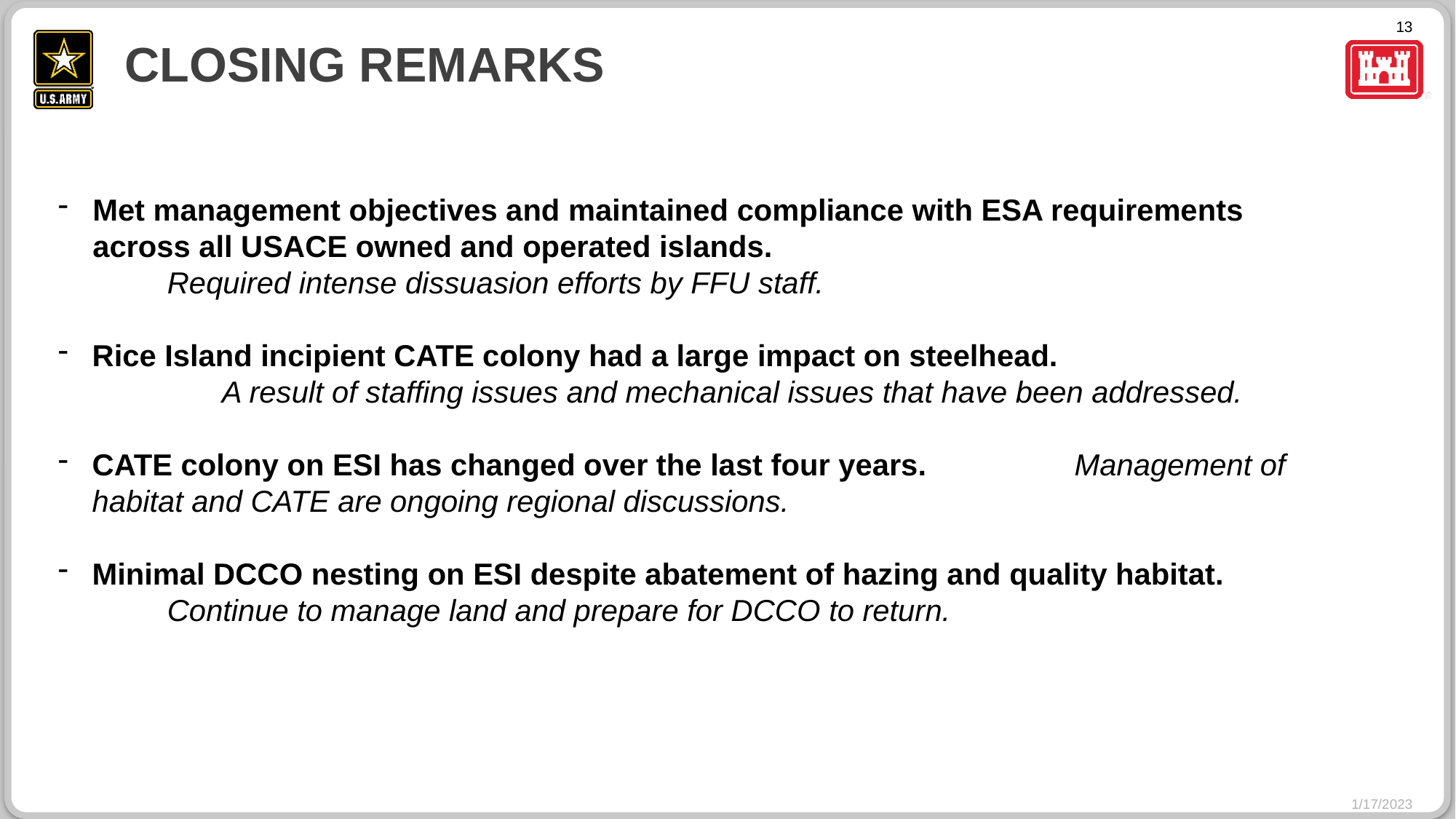

# Closing remarks
Met management objectives and maintained compliance with ESA requirements across all USACE owned and operated islands.
Required intense dissuasion efforts by FFU staff.

Rice Island incipient CATE colony had a large impact on steelhead.
	A result of staffing issues and mechanical issues that have been addressed.

CATE colony on ESI has changed over the last four years.               	Management of habitat and CATE are ongoing regional discussions.

Minimal DCCO nesting on ESI despite abatement of hazing and quality habitat.
Continue to manage land and prepare for DCCO to return.

1/17/2023